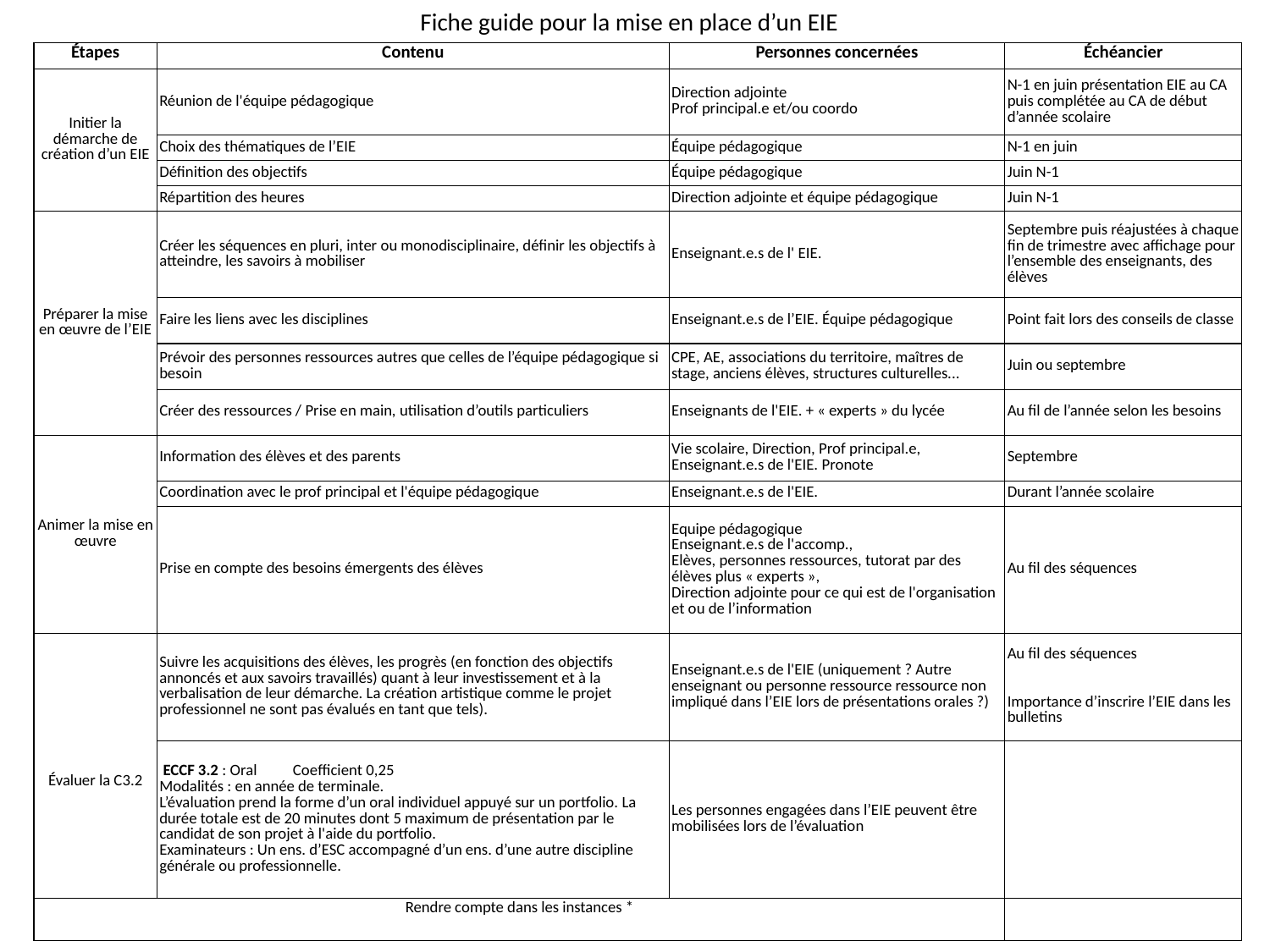

Fiche guide pour la mise en place d’un EIE
| Étapes | Contenu | Personnes concernées | Échéancier |
| --- | --- | --- | --- |
| Initier la démarche de création d’un EIE | Réunion de l'équipe pédagogique | Direction adjointe Prof principal.e et/ou coordo | N-1 en juin présentation EIE au CA puis complétée au CA de début d’année scolaire |
|  | Choix des thématiques de l’EIE | Équipe pédagogique | N-1 en juin |
|  | Définition des objectifs | Équipe pédagogique | Juin N-1 |
|  | Répartition des heures | Direction adjointe et équipe pédagogique | Juin N-1 |
| Préparer la mise en œuvre de l’EIE | Créer les séquences en pluri, inter ou monodisciplinaire, définir les objectifs à atteindre, les savoirs à mobiliser | Enseignant.e.s de l' EIE. | Septembre puis réajustées à chaque fin de trimestre avec affichage pour l’ensemble des enseignants, des élèves |
|  | Faire les liens avec les disciplines | Enseignant.e.s de l’EIE. Équipe pédagogique | Point fait lors des conseils de classe |
|  | Prévoir des personnes ressources autres que celles de l’équipe pédagogique si besoin | CPE, AE, associations du territoire, maîtres de stage, anciens élèves, structures culturelles... | Juin ou septembre |
|  | Créer des ressources / Prise en main, utilisation d’outils particuliers | Enseignants de l'EIE. + « experts » du lycée | Au fil de l’année selon les besoins |
| Animer la mise en œuvre | Information des élèves et des parents | Vie scolaire, Direction, Prof principal.e, Enseignant.e.s de l'EIE. Pronote | Septembre |
|  | Coordination avec le prof principal et l'équipe pédagogique | Enseignant.e.s de l'EIE. | Durant l’année scolaire |
|  | Prise en compte des besoins émergents des élèves | Equipe pédagogique Enseignant.e.s de l'accomp., Elèves, personnes ressources, tutorat par des élèves plus « experts », Direction adjointe pour ce qui est de l'organisation et ou de l’information | Au fil des séquences |
| Évaluer la C3.2 | Suivre les acquisitions des élèves, les progrès (en fonction des objectifs annoncés et aux savoirs travaillés) quant à leur investissement et à la verbalisation de leur démarche. La création artistique comme le projet professionnel ne sont pas évalués en tant que tels). | Enseignant.e.s de l'EIE (uniquement ? Autre enseignant ou personne ressource ressource non impliqué dans l’EIE lors de présentations orales ?) | Au fil des séquences Importance d’inscrire l’EIE dans les bulletins |
|  | ECCF 3.2 : Oral Coefficient 0,25 Modalités : en année de terminale. L’évaluation prend la forme d’un oral individuel appuyé sur un portfolio. La durée totale est de 20 minutes dont 5 maximum de présentation par le candidat de son projet à l'aide du portfolio. Examinateurs : Un ens. d’ESC accompagné d’un ens. d’une autre discipline générale ou professionnelle. | Les personnes engagées dans l’EIE peuvent être mobilisées lors de l’évaluation |  |
| Rendre compte dans les instances \* |  |  |  |